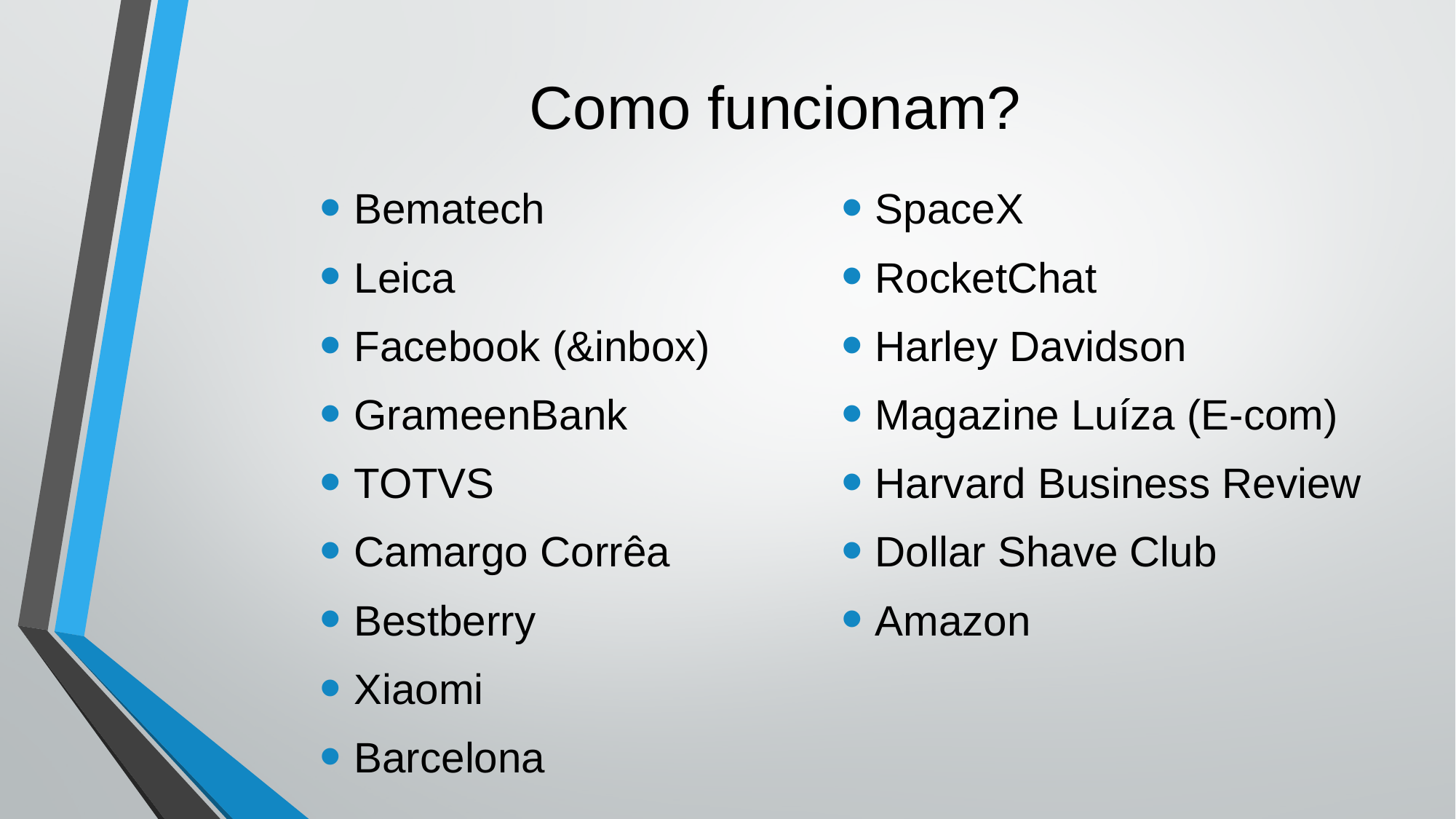

# Como funcionam?
Bematech
Leica
Facebook (&inbox)
GrameenBank
TOTVS
Camargo Corrêa
Bestberry
Xiaomi
Barcelona
SpaceX
RocketChat
Harley Davidson
Magazine Luíza (E-com)
Harvard Business Review
Dollar Shave Club
Amazon